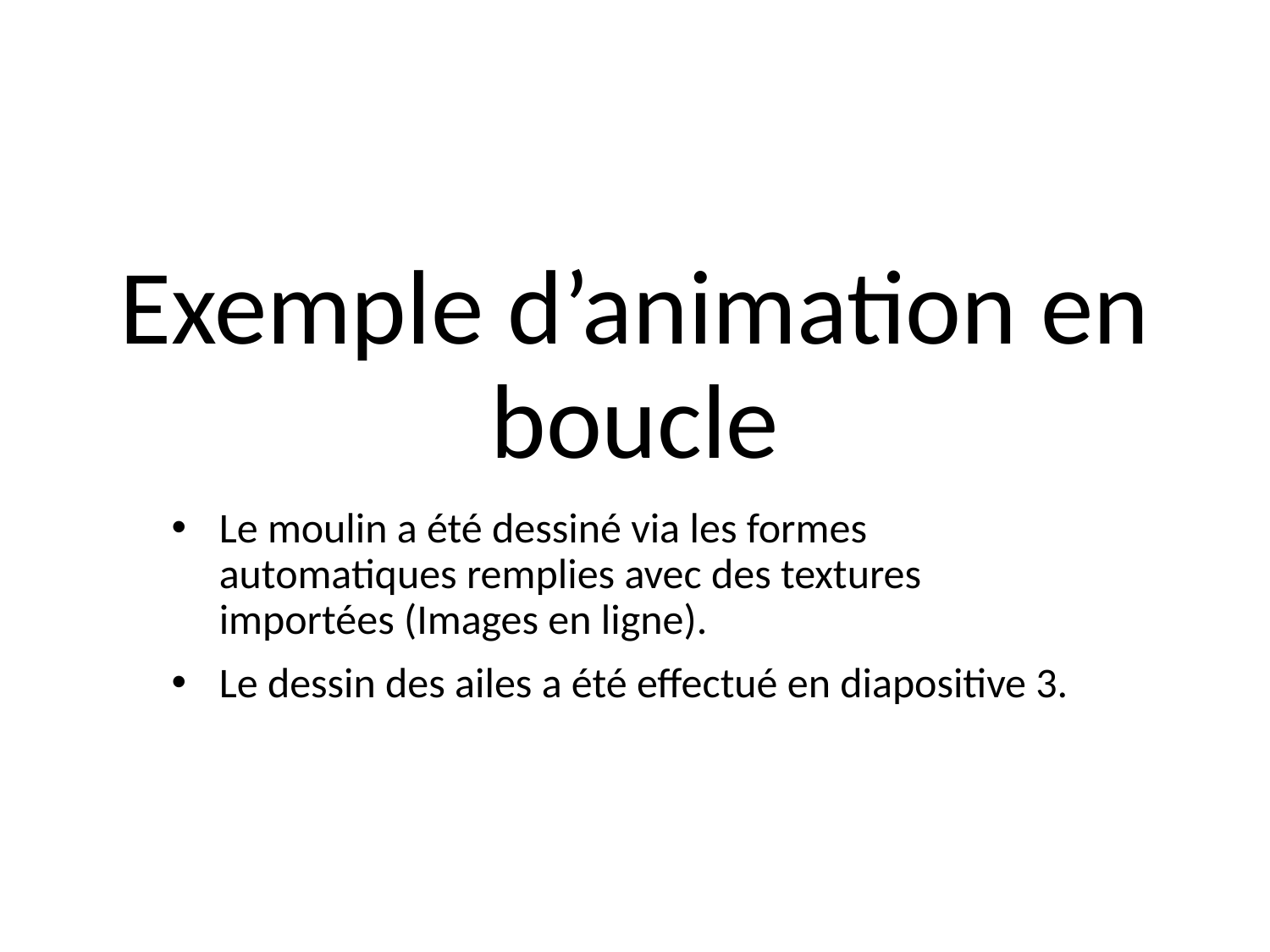

# Exemple d’animation en boucle
Le moulin a été dessiné via les formes automatiques remplies avec des textures importées (Images en ligne).
Le dessin des ailes a été effectué en diapositive 3.